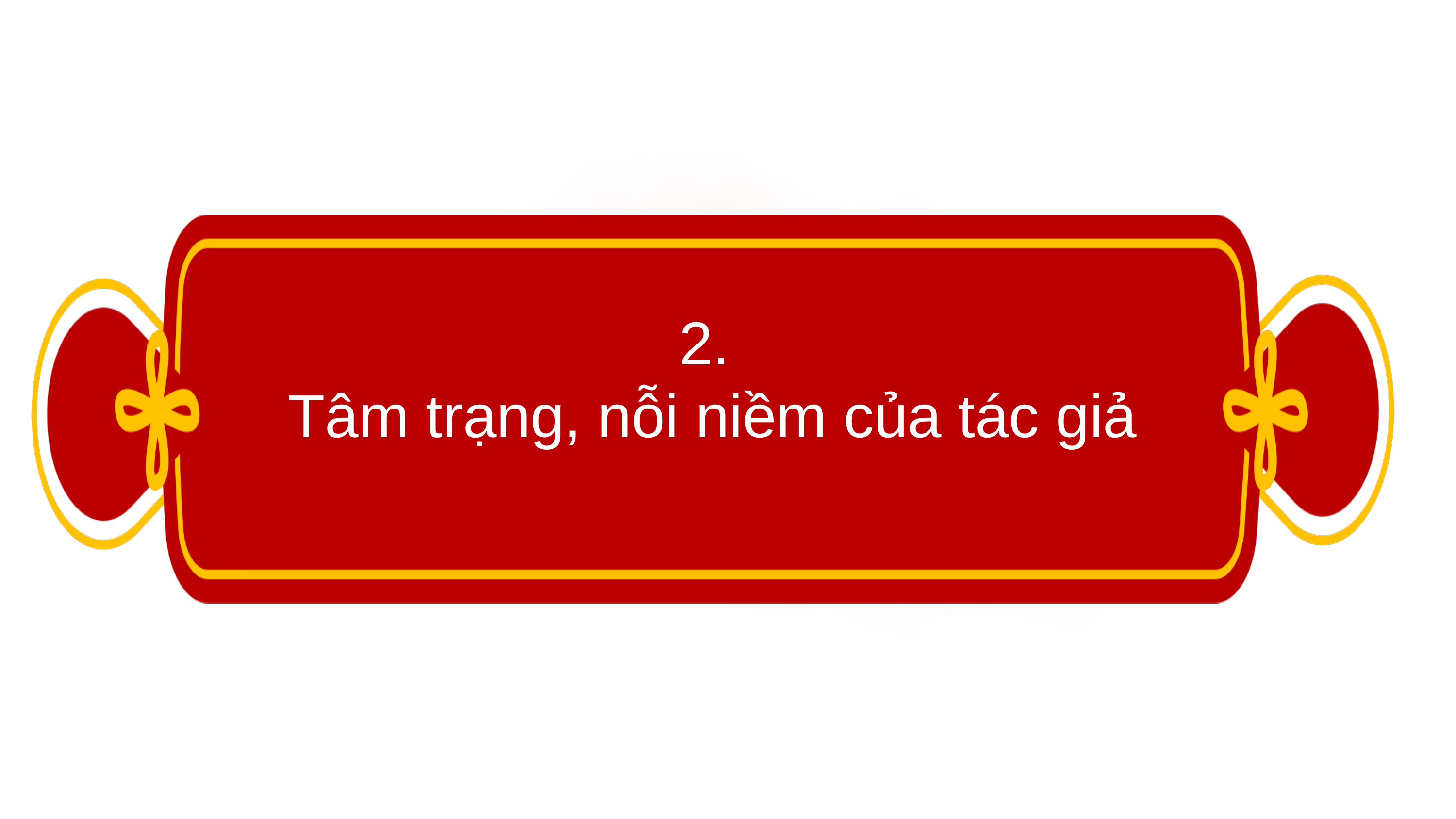

2.
Tâm trạng, nỗi niềm của tác giả